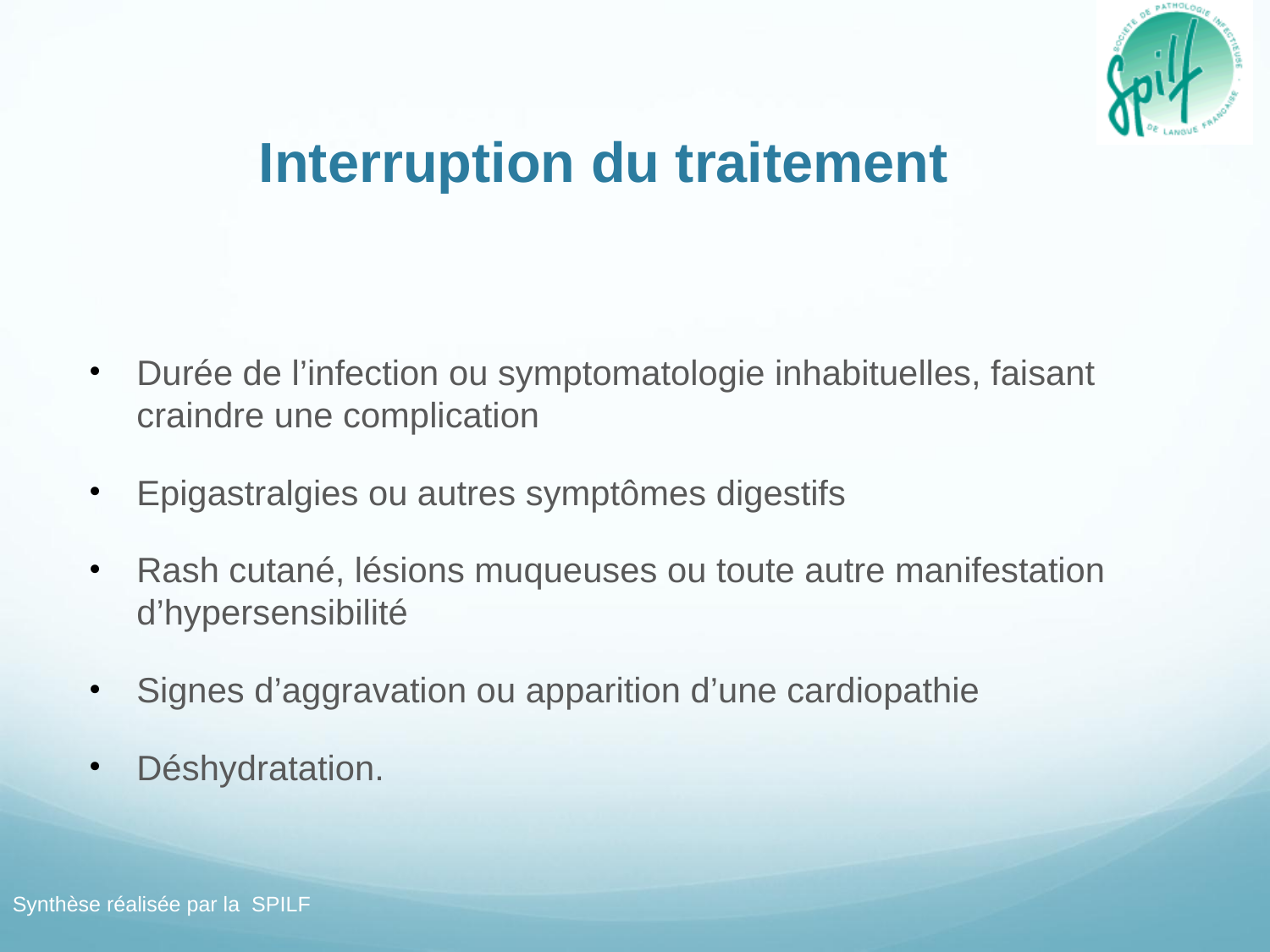

# Interruption du traitement

Durée de l’infection ou symptomatologie inhabituelles, faisant craindre une complication
Epigastralgies ou autres symptômes digestifs
Rash cutané, lésions muqueuses ou toute autre manifestation d’hypersensibilité
Signes d’aggravation ou apparition d’une cardiopathie
Déshydratation.
Synthèse réalisée par la  SPILF